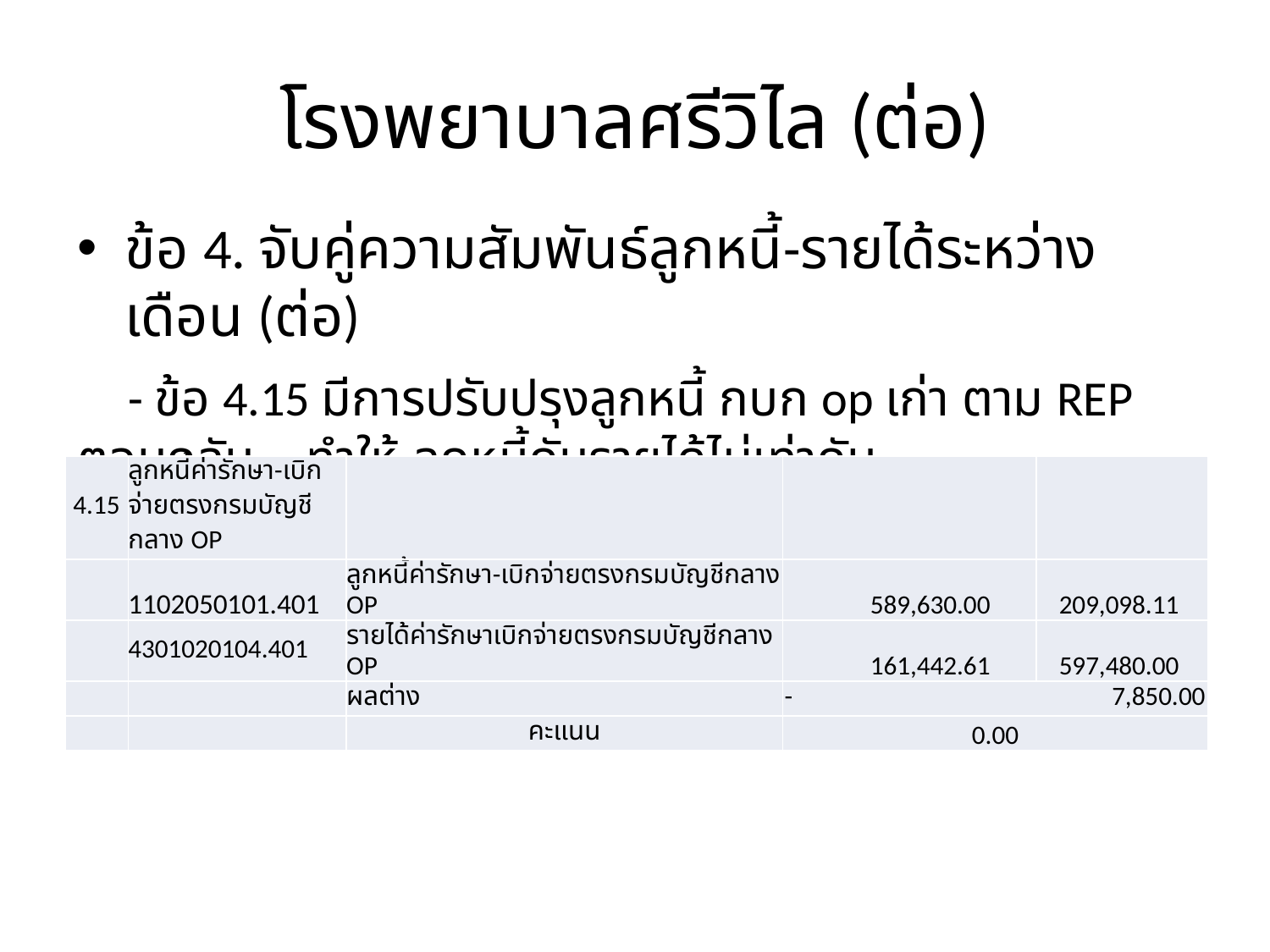

# โรงพยาบาลศรีวิไล (ต่อ)
ข้อ 4. จับคู่ความสัมพันธ์ลูกหนี้-รายได้ระหว่างเดือน (ต่อ)
    - ข้อ 4.15 มีการปรับปรุงลูกหนี้ กบก op เก่า ตาม REP ตอบกลับ    ทำให้ ลูกหนี้กับรายได้ไม่เท่ากัน

| 4.15 | ลูกหนี้ค่ารักษา-เบิกจ่ายตรงกรมบัญชีกลาง OP |  |  |  |
| --- | --- | --- | --- | --- |
|  | 1102050101.401 | ลูกหนี้ค่ารักษา-เบิกจ่ายตรงกรมบัญชีกลาง OP | 589,630.00 | 209,098.11 |
|  | 4301020104.401 | รายได้ค่ารักษาเบิกจ่ายตรงกรมบัญชีกลาง OP | 161,442.61 | 597,480.00 |
|  |  | ผลต่าง | - 7,850.00 |  |
|  |  | คะแนน | 0.00 |  |